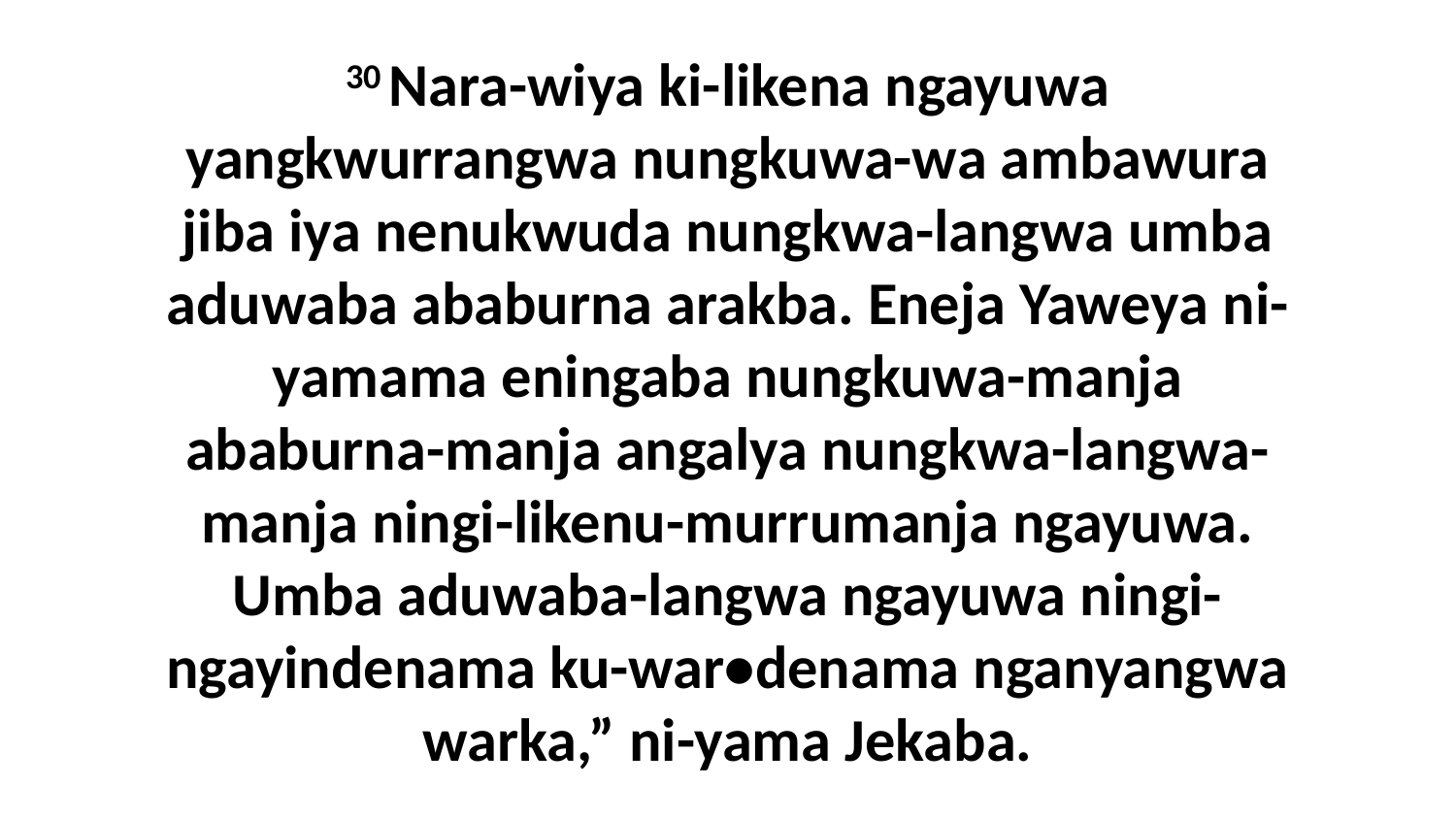

30 Nara-wiya ki-likena ngayuwa yangkwurrangwa nungkuwa-wa ambawura jiba iya nenukwuda nungkwa-langwa umba aduwaba ababurna arakba. Eneja Yaweya ni-yamama eningaba nungkuwa-manja ababurna-manja angalya nungkwa-langwa-manja ningi-likenu-murrumanja ngayuwa. Umba aduwaba-langwa ngayuwa ningi-ngayindenama ku-war•denama nganyangwa warka,” ni-yama Jekaba.